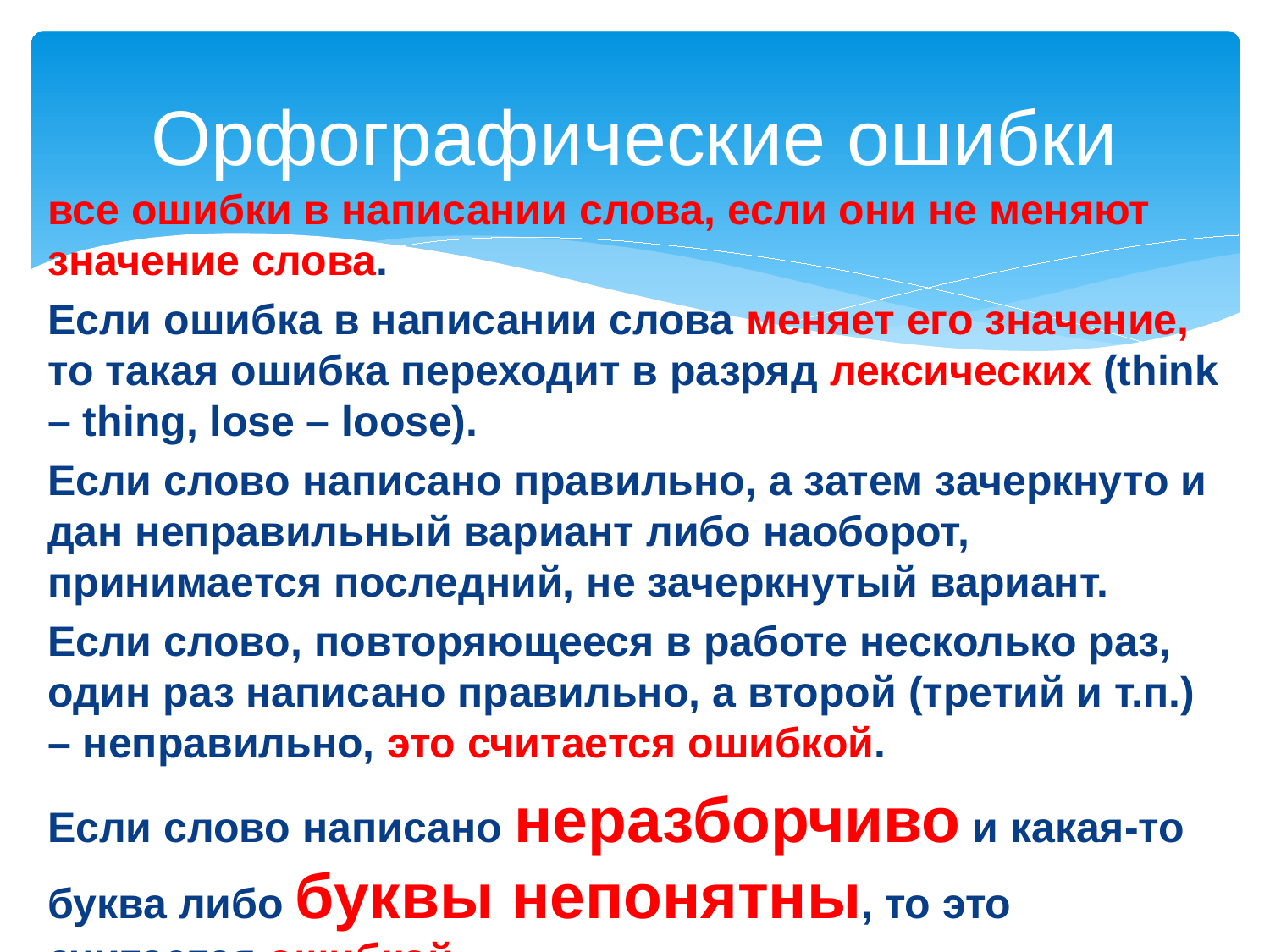

# Орфографические ошибки
все ошибки в написании слова, если они не меняют значение слова.
Если ошибка в написании слова меняет его значение, то такая ошибка переходит в разряд лексических (think – thing, lose – loose).
Если слово написано правильно, а затем зачеркнуто и дан неправильный вариант либо наоборот, принимается последний, не зачеркнутый вариант.
Если слово, повторяющееся в работе несколько раз, один раз написано правильно, а второй (третий и т.п.) – неправильно, это считается ошибкой.
Если слово написано неразборчиво и какая-то буква либо буквы непонятны, то это считается ошибкой.